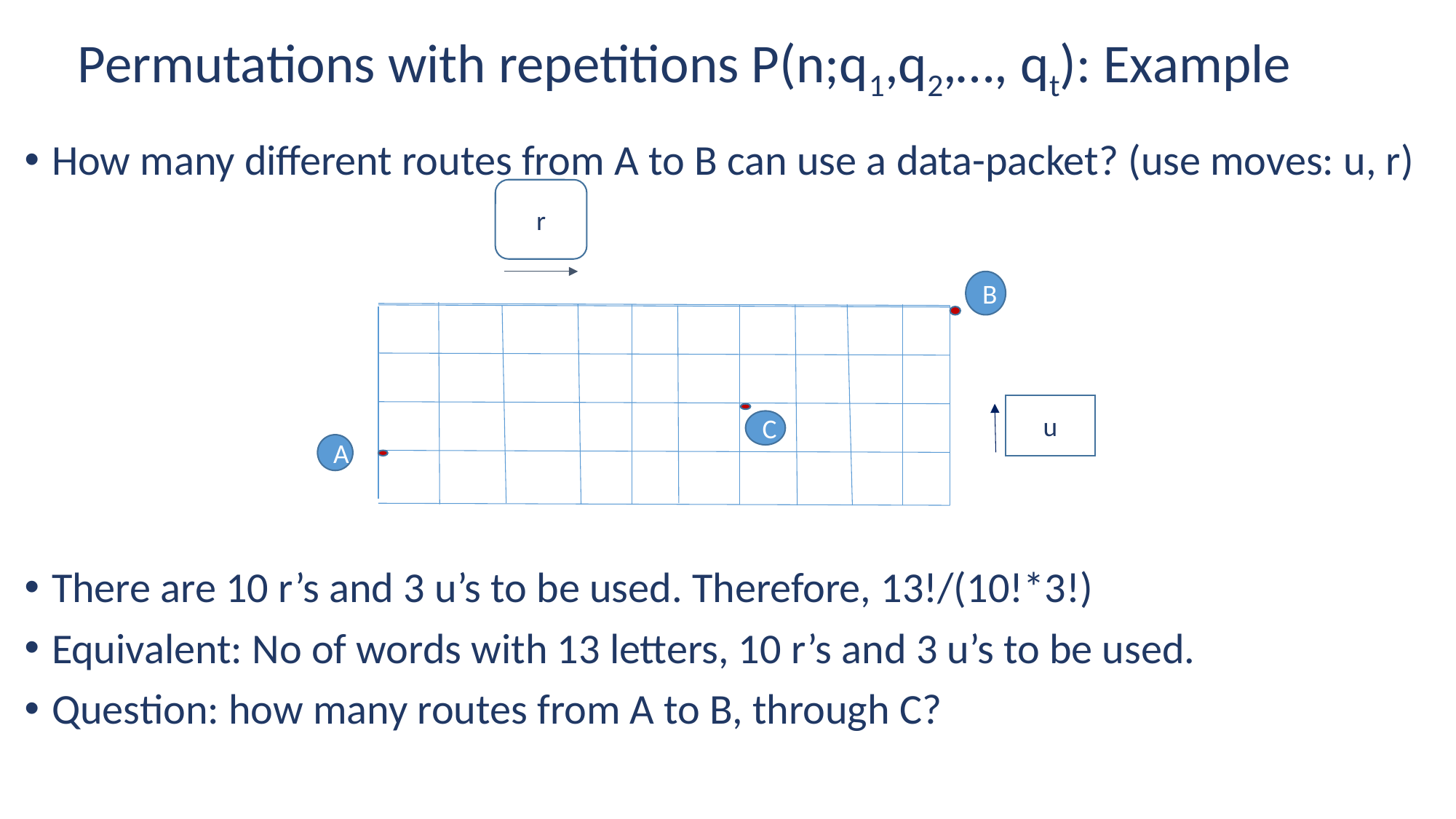

# Permutations with repetitions P(n;q1,q2,…, qt): Example
How many different routes from A to B can use a data-packet? (use moves: u, r)

There are 10 r’s and 3 u’s to be used. Therefore, 13!/(10!*3!)
Equivalent: No of words with 13 letters, 10 r’s and 3 u’s to be used.
Question: how many routes from A to B, through C?
r
B

u

C
A